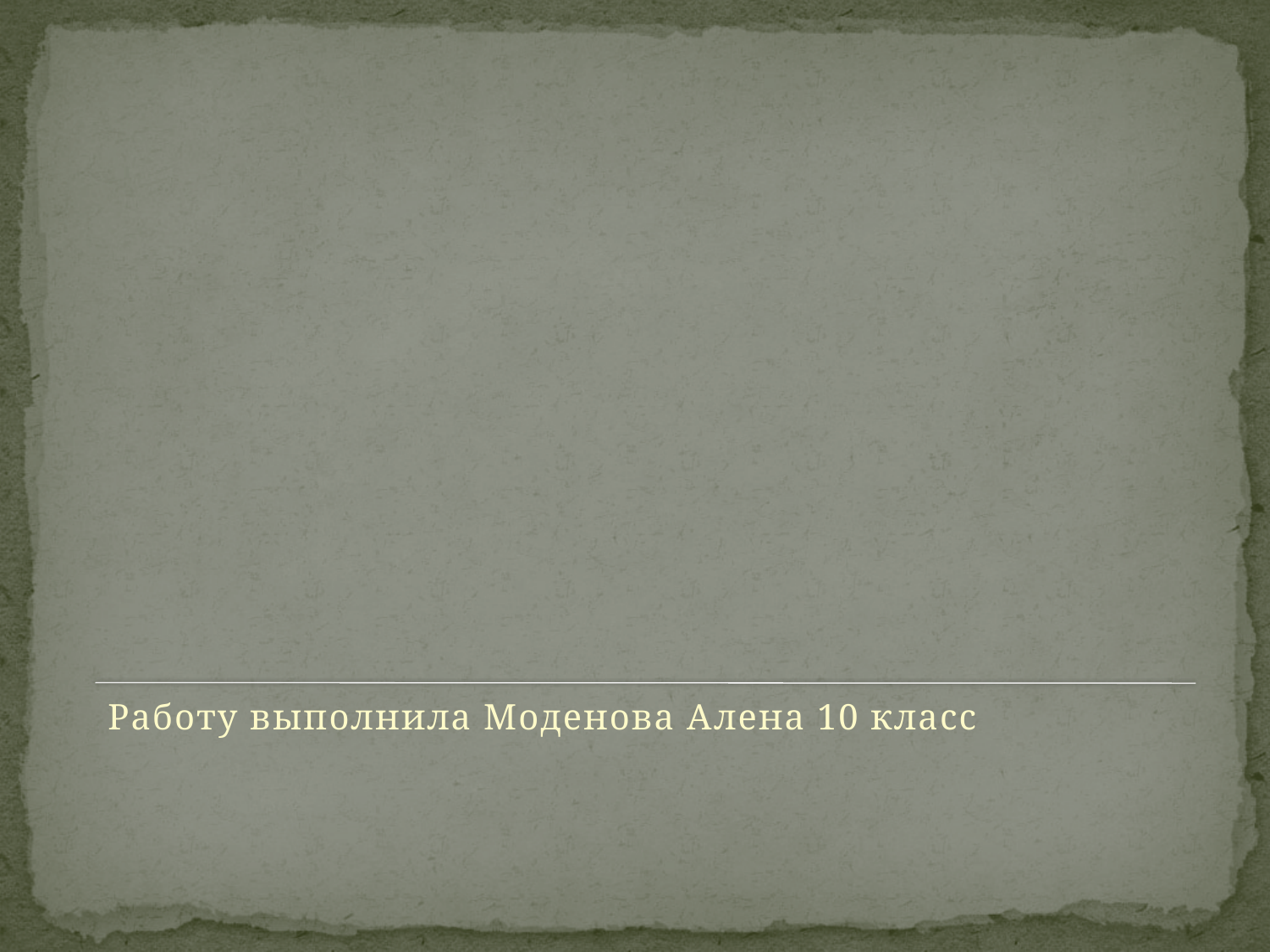

#
Работу выполнила Моденова Алена 10 класс